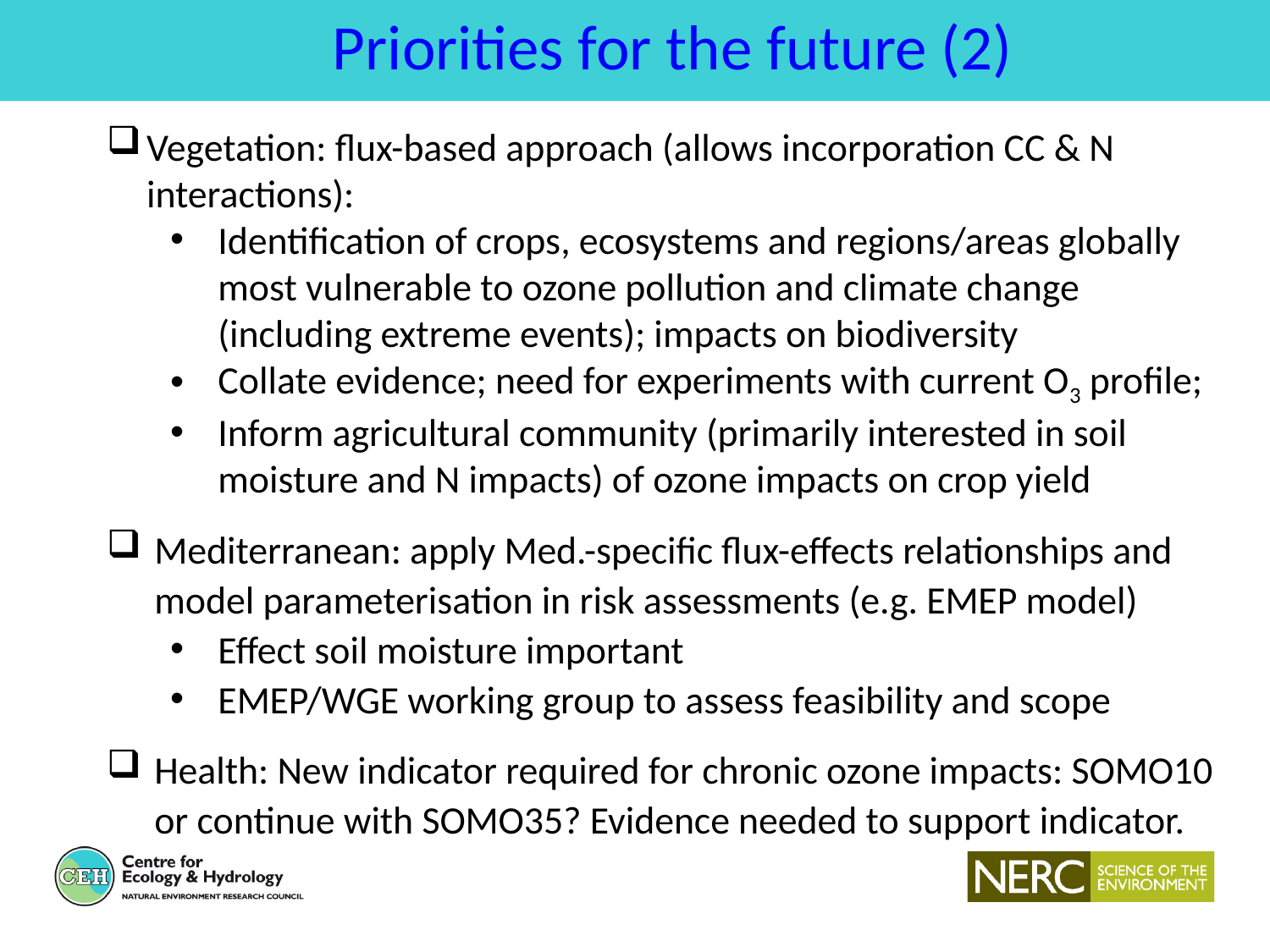

Priorities for the future (2)
Vegetation: flux-based approach (allows incorporation CC & N interactions):
Identification of crops, ecosystems and regions/areas globally most vulnerable to ozone pollution and climate change (including extreme events); impacts on biodiversity
Collate evidence; need for experiments with current O3 profile;
Inform agricultural community (primarily interested in soil moisture and N impacts) of ozone impacts on crop yield
Mediterranean: apply Med.-specific flux-effects relationships and model parameterisation in risk assessments (e.g. EMEP model)
Effect soil moisture important
EMEP/WGE working group to assess feasibility and scope
Health: New indicator required for chronic ozone impacts: SOMO10 or continue with SOMO35? Evidence needed to support indicator.